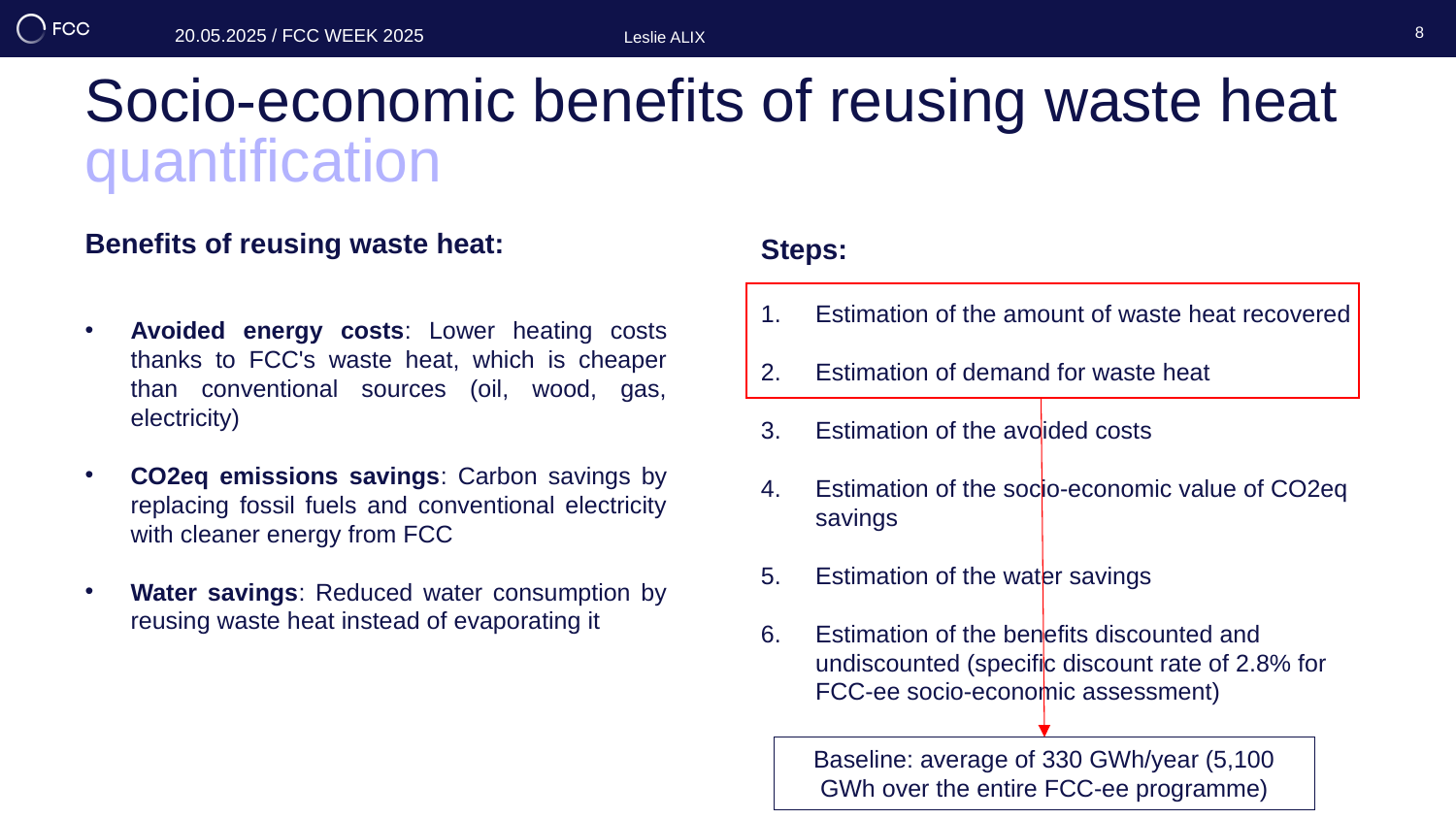

8
# Socio-economic benefits of reusing waste heat quantification
Benefits of reusing waste heat:

Avoided energy costs: Lower heating costs thanks to FCC's waste heat, which is cheaper than conventional sources (oil, wood, gas, electricity)

CO2eq emissions savings: Carbon savings by replacing fossil fuels and conventional electricity with cleaner energy from FCC

Water savings: Reduced water consumption by reusing waste heat instead of evaporating it
Steps:

Estimation of the amount of waste heat recovered

Estimation of demand for waste heat

Estimation of the avoided costs

Estimation of the socio-economic value of CO2eq savings

Estimation of the water savings

Estimation of the benefits discounted and undiscounted (specific discount rate of 2.8% for FCC-ee socio-economic assessment)

Baseline: average of 330 GWh/year (5,100 GWh over the entire FCC-ee programme)